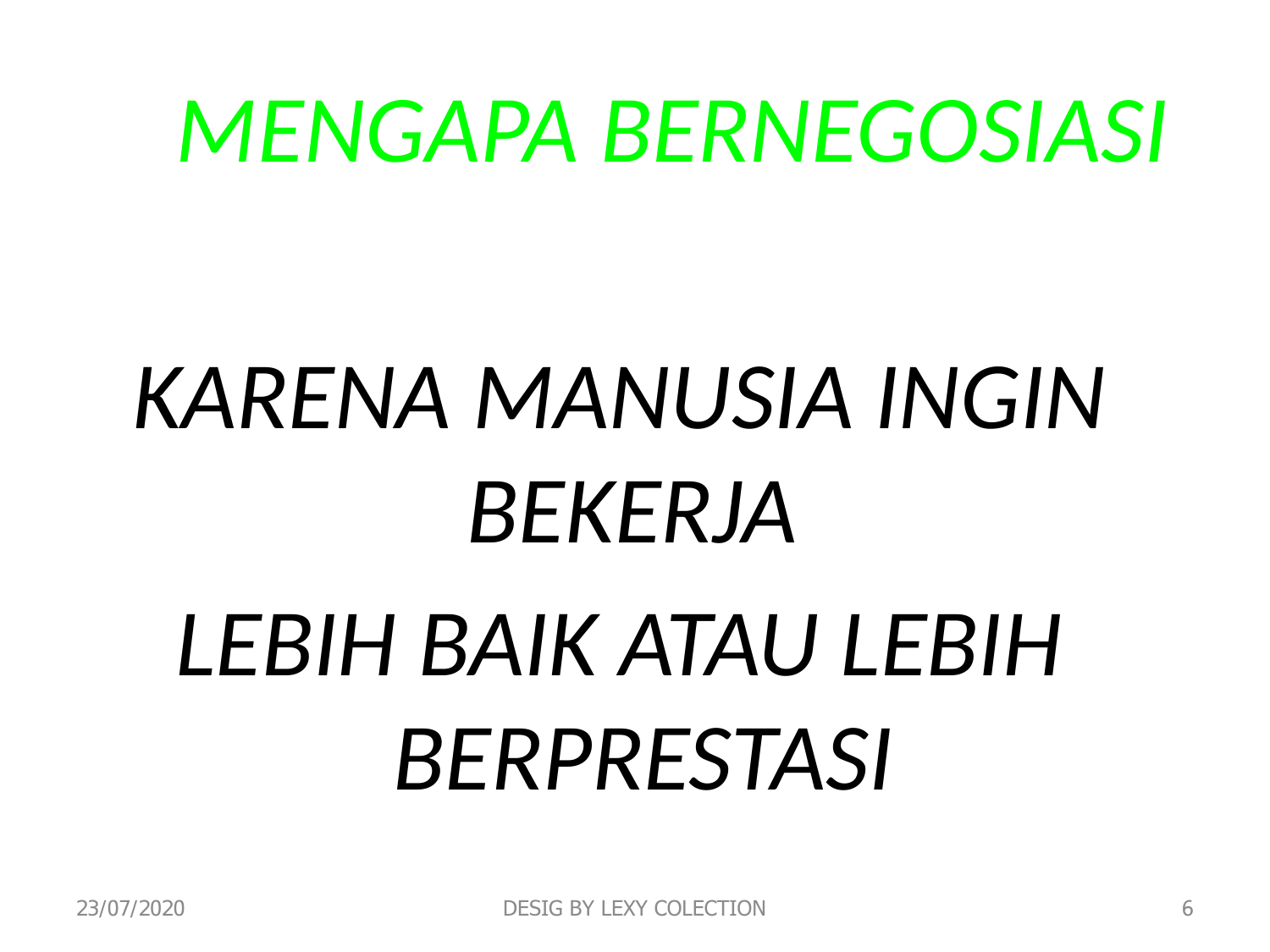

# MENGAPA BERNEGOSIASI

KARENA MANUSIA INGIN BEKERJA
LEBIH BAIK ATAU LEBIH BERPRESTASI
23/07/2020
DESIG BY LEXY COLECTION
6